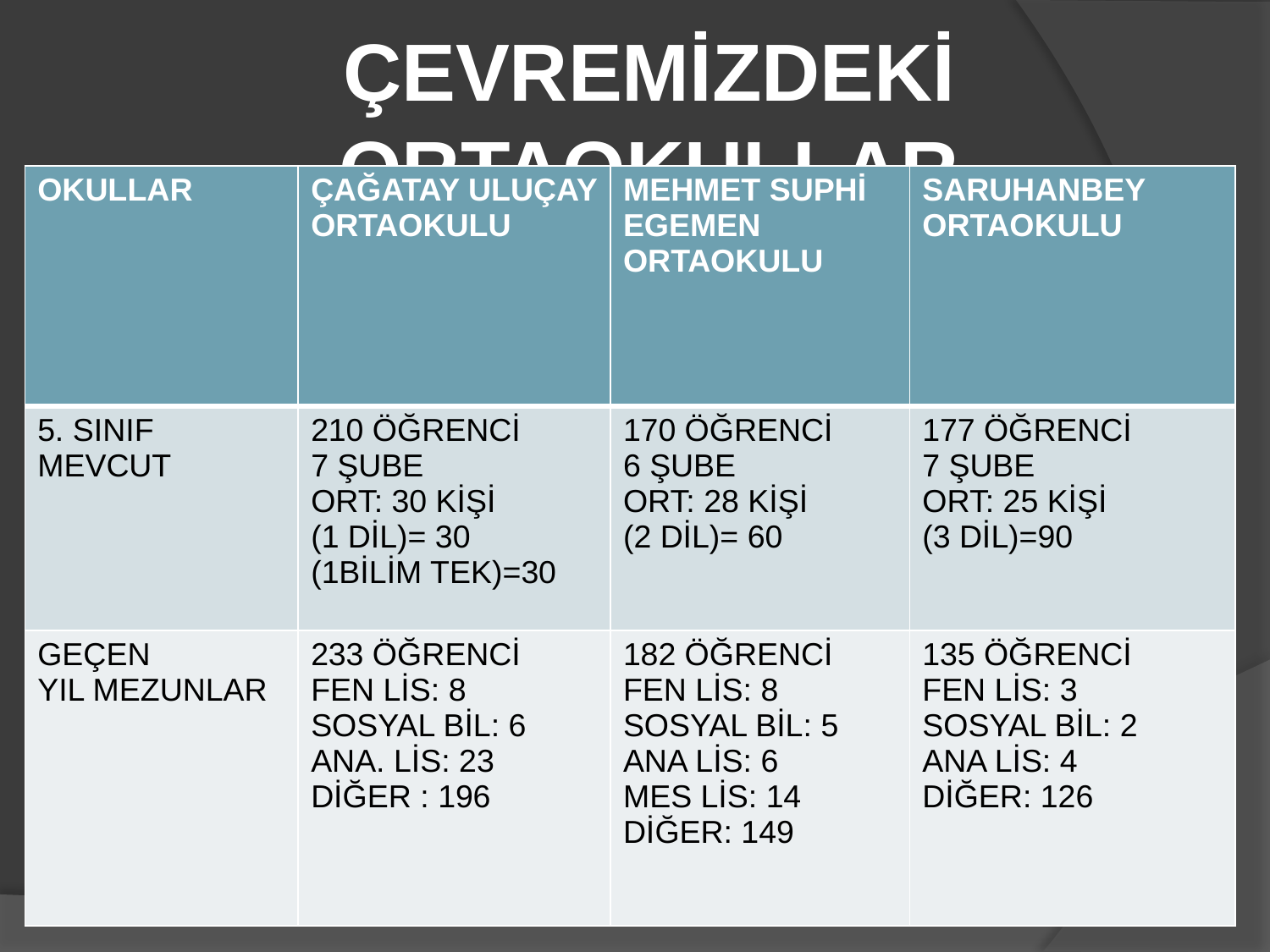

# ÇEVREMİZDEKİ ORTAOKULLAR
| OKULLAR | ÇAĞATAY ULUÇAY ORTAOKULU | MEHMET SUPHİ EGEMEN ORTAOKULU | SARUHANBEY ORTAOKULU |
| --- | --- | --- | --- |
| 5. SINIF MEVCUT | 210 ÖĞRENCİ 7 ŞUBE ORT: 30 KİŞİ (1 DİL)= 30 (1BİLİM TEK)=30 | 170 ÖĞRENCİ 6 ŞUBE ORT: 28 KİŞİ (2 DİL)= 60 | 177 ÖĞRENCİ 7 ŞUBE ORT: 25 KİŞİ (3 DİL)=90 |
| GEÇEN YIL MEZUNLAR | 233 ÖĞRENCİ FEN LİS: 8 SOSYAL BİL: 6 ANA. LİS: 23 DİĞER : 196 | 182 ÖĞRENCİ FEN LİS: 8 SOSYAL BİL: 5 ANA LİS: 6 MES LİS: 14 DİĞER: 149 | 135 ÖĞRENCİ FEN LİS: 3 SOSYAL BİL: 2 ANA LİS: 4 DİĞER: 126 |